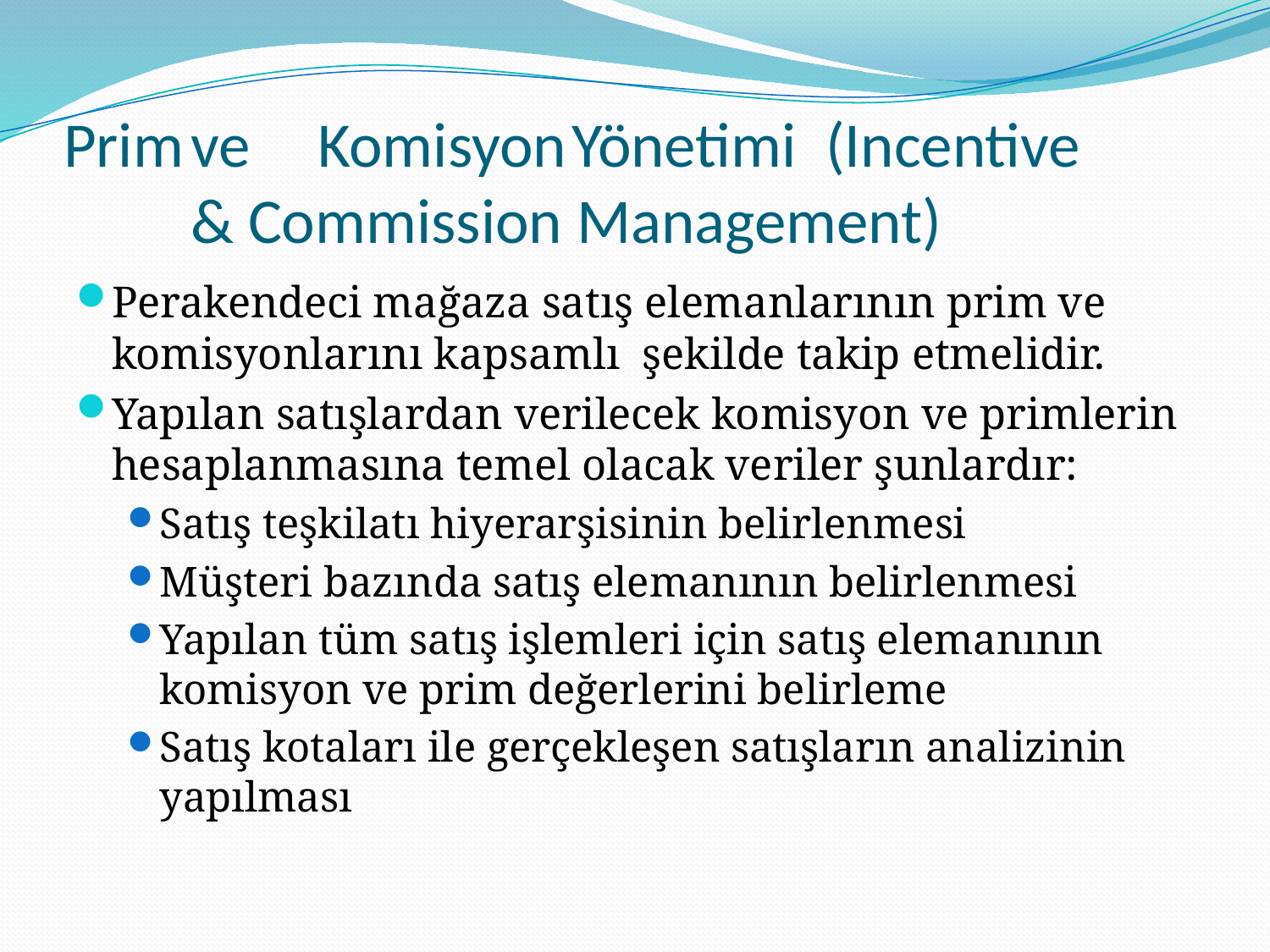

# Prim	ve	Komisyon	Yönetimi	(Incentive	& Commission Management)
Perakendeci mağaza satış elemanlarının prim ve komisyonlarını kapsamlı  şekilde takip etmelidir.
Yapılan satışlardan verilecek komisyon ve primlerin hesaplanmasına temel olacak veriler şunlardır:
Satış teşkilatı hiyerarşisinin belirlenmesi
Müşteri bazında satış elemanının belirlenmesi
Yapılan tüm satış işlemleri için satış elemanının komisyon ve prim değerlerini belirleme
Satış kotaları ile gerçekleşen satışların analizinin yapılması